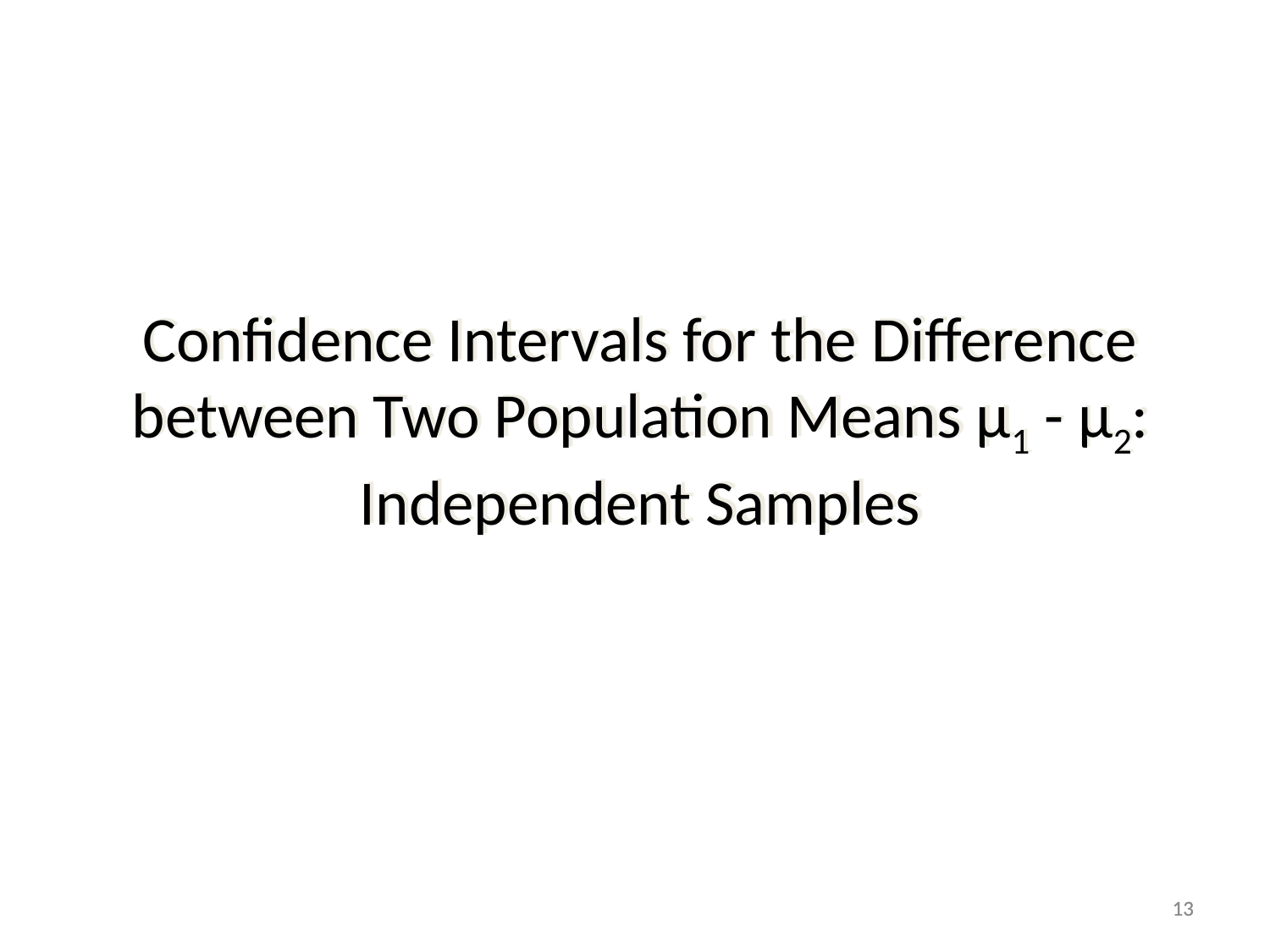

Confidence Intervals for the Difference between Two Population Means µ1 - µ2: Independent Samples
13
13